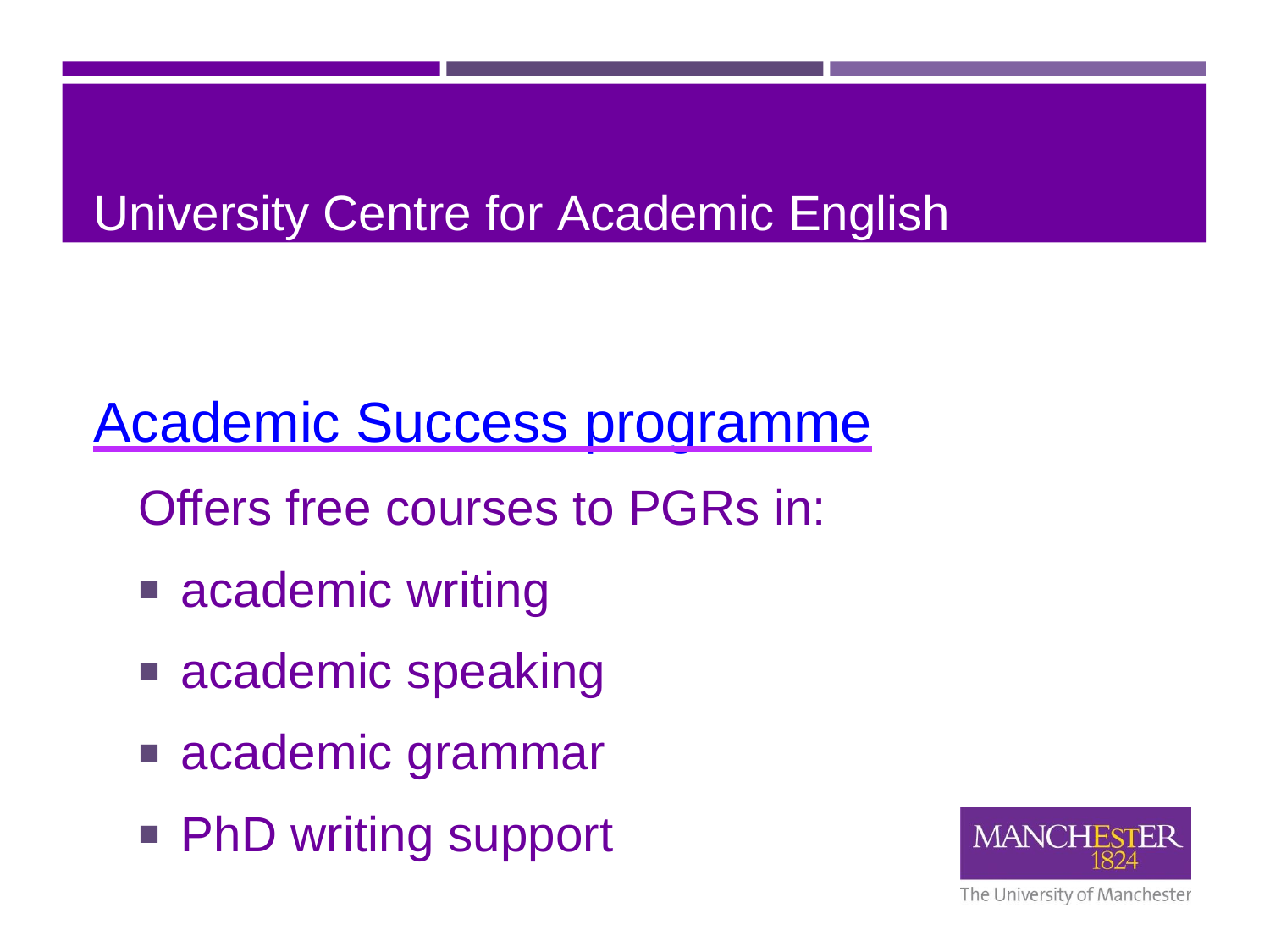

# University Centre for Academic English
Academic Success programme
Offers free courses to PGRs in:
academic writing
academic speaking
academic grammar
PhD writing support